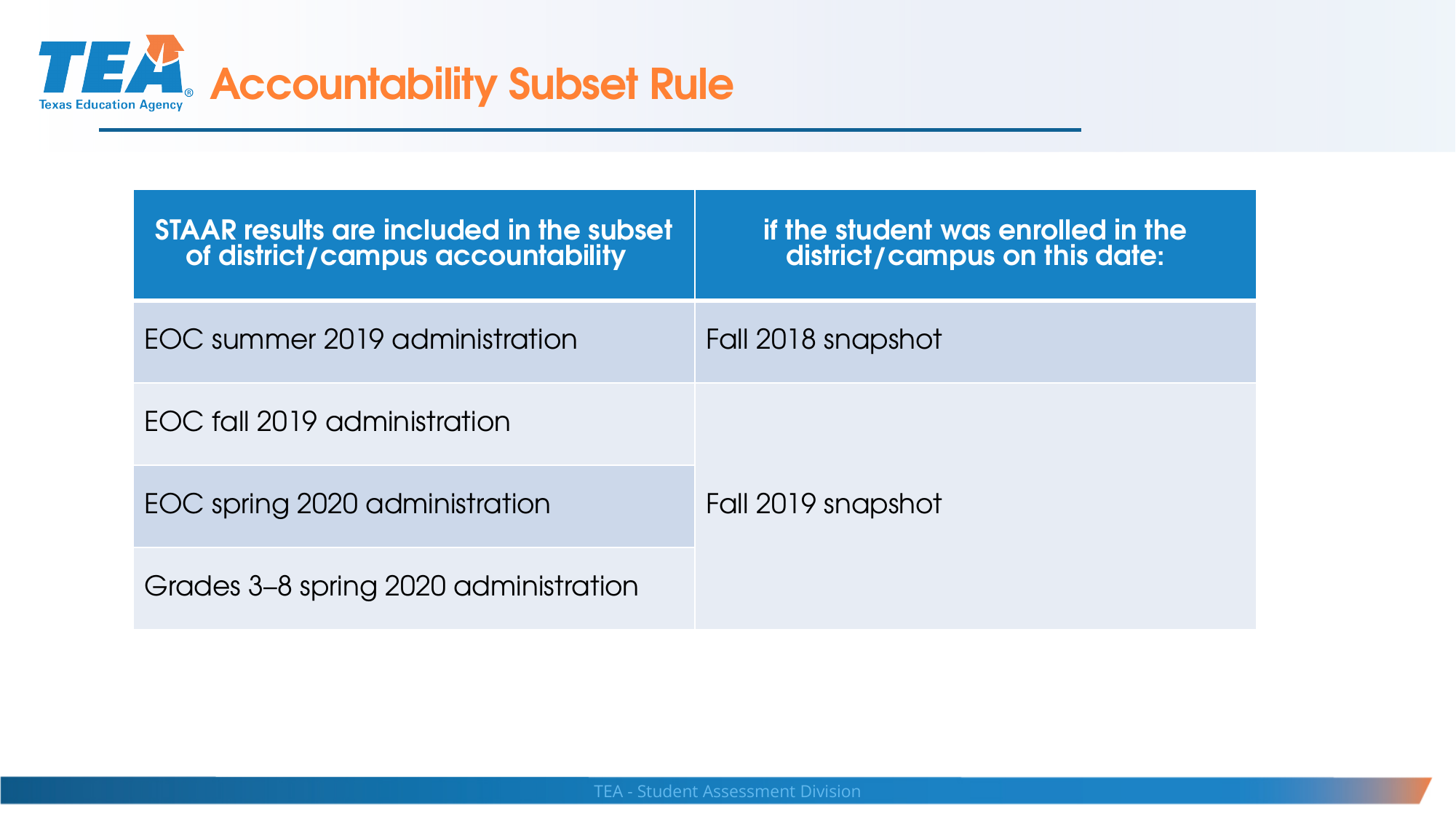

Accountability Subset Rule

| STAAR results are included in the subset of district/campus accountability | if the student was enrolled in the district/campus on this date: |
| --- | --- |
| EOC summer 2019 administration | Fall 2018 snapshot |
| EOC fall 2019 administration | Fall 2019 snapshot |
| EOC spring 2020 administration |  |
| Grades 3–8 spring 2020 administration |  |

TEA - Student Assessment Division